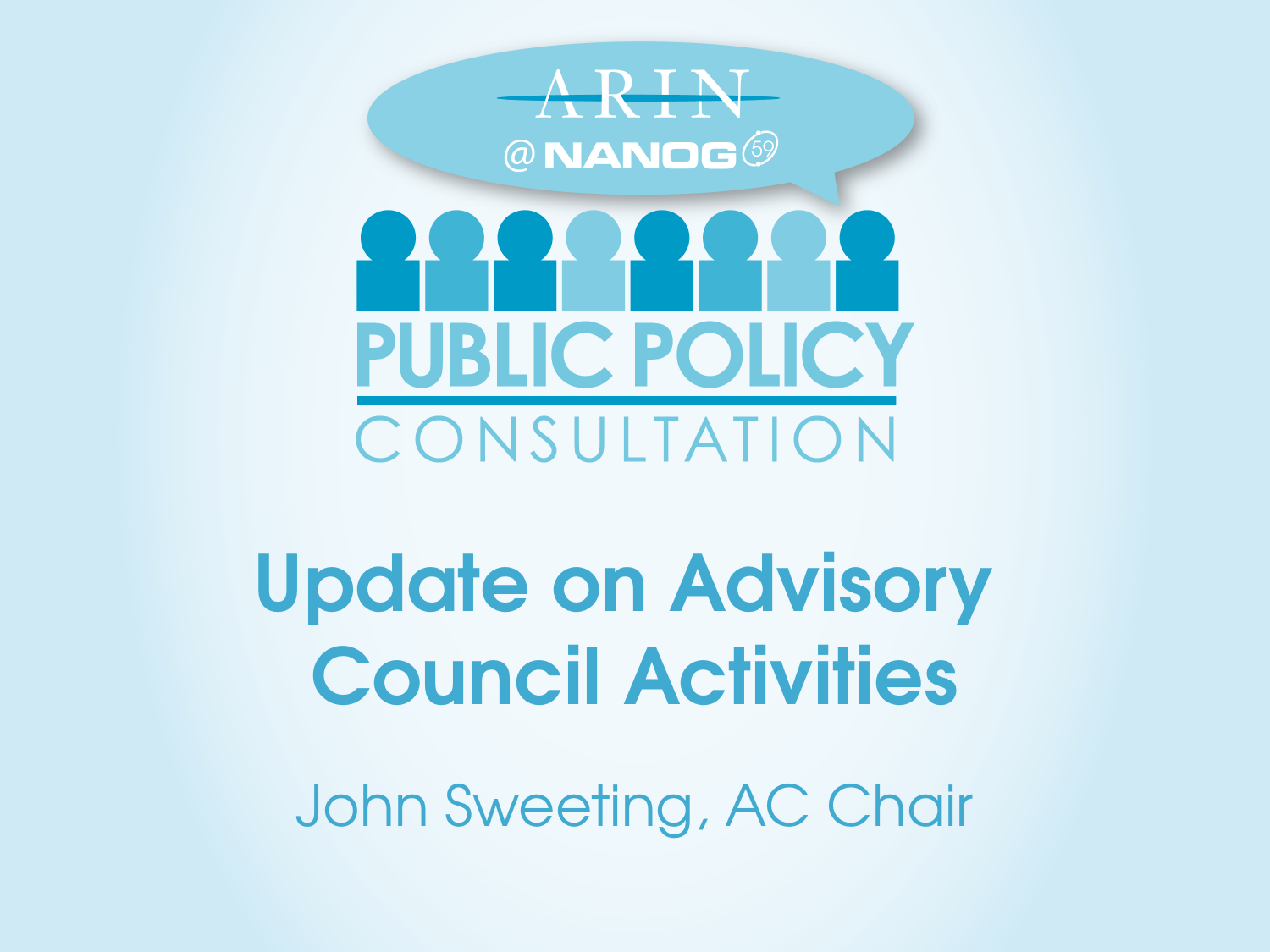

59
# Update on Advisory Council Activities
John Sweeting, AC Chair